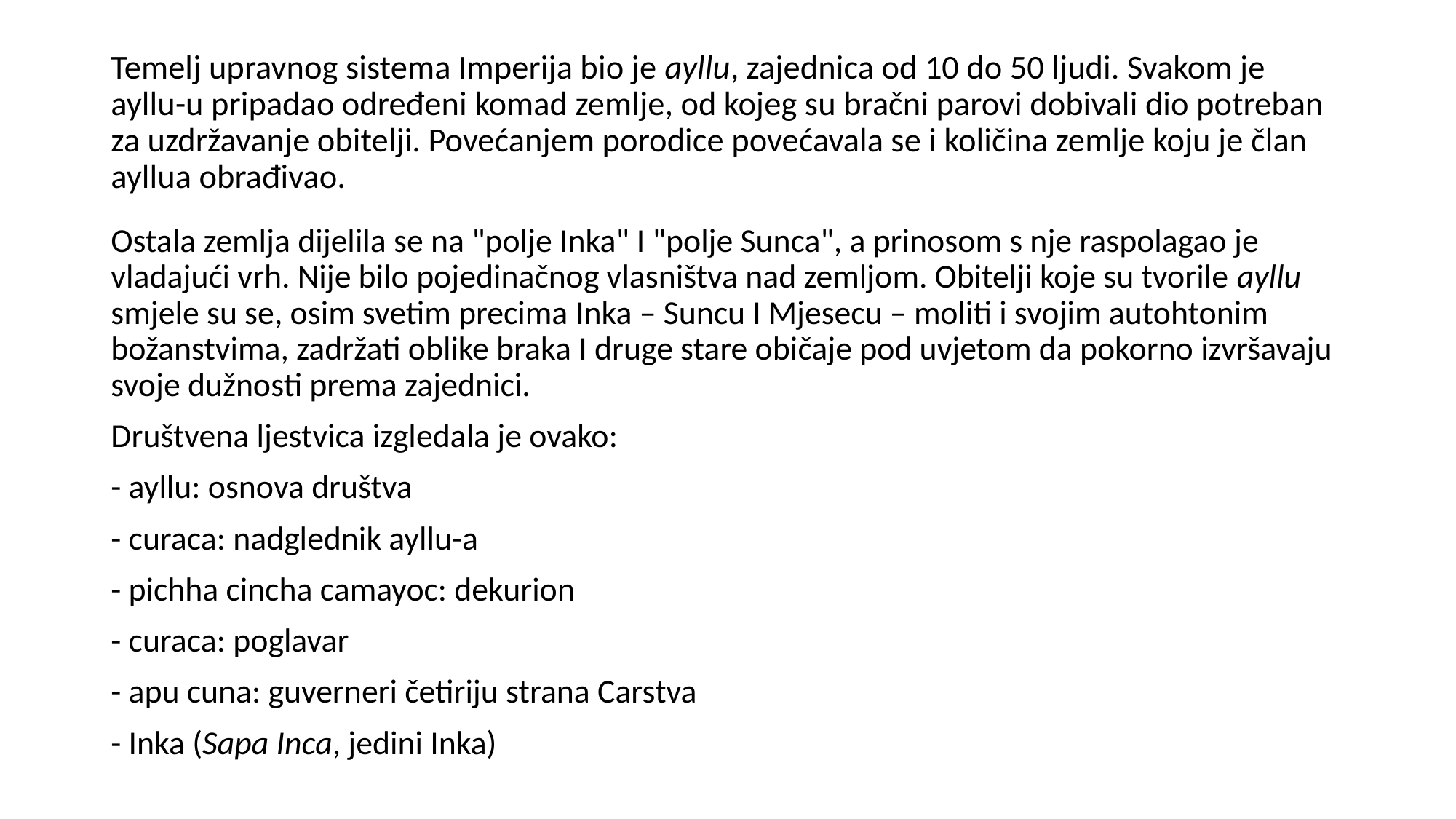

# Temelj upravnog sistema Imperija bio je ayllu, zajednica od 10 do 50 ljudi. Svakom je ayllu-u pripadao određeni komad zemlje, od kojeg su bračni parovi dobivali dio potreban za uzdržavanje obitelji. Povećanjem porodice povećavala se i količina zemlje koju je član ayllua obrađivao.
Ostala zemlja dijelila se na "polje Inka" I "polje Sunca", a prinosom s nje raspolagao je vladajući vrh. Nije bilo pojedinačnog vlasništva nad zemljom. Obitelji koje su tvorile ayllu smjele su se, osim svetim precima Inka – Suncu I Mjesecu – moliti i svojim autohtonim božanstvima, zadržati oblike braka I druge stare običaje pod uvjetom da pokorno izvršavaju svoje dužnosti prema zajednici.
Društvena ljestvica izgledala je ovako:
- ayllu: osnova društva
- curaca: nadglednik ayllu-a
- pichha cincha camayoc: dekurion
- curaca: poglavar
- apu cuna: guverneri četiriju strana Carstva
- Inka (Sapa Inca, jedini Inka)